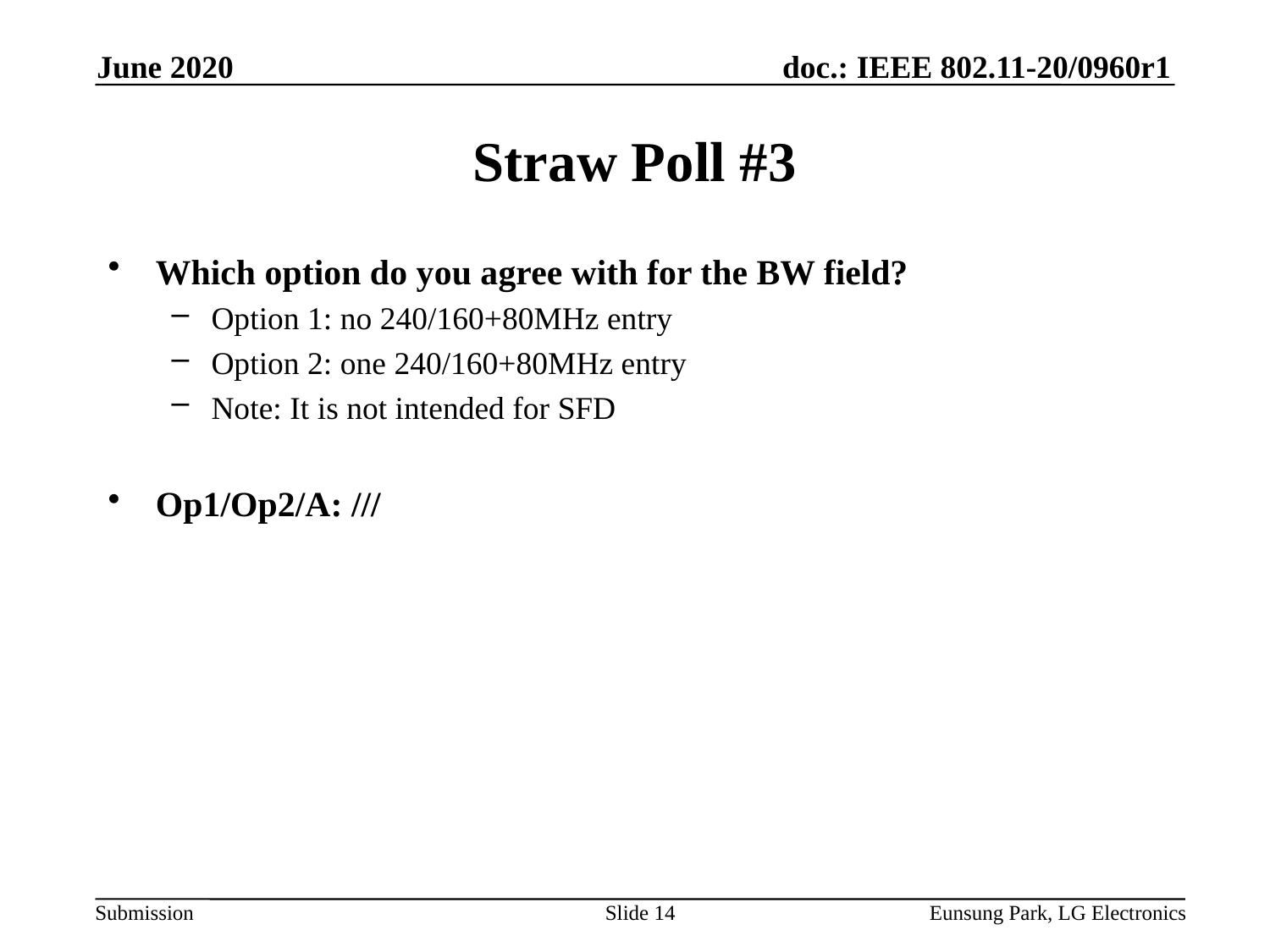

June 2020
# Straw Poll #3
Which option do you agree with for the BW field?
Option 1: no 240/160+80MHz entry
Option 2: one 240/160+80MHz entry
Note: It is not intended for SFD

Op1/Op2/A: ///
Slide 14
Eunsung Park, LG Electronics